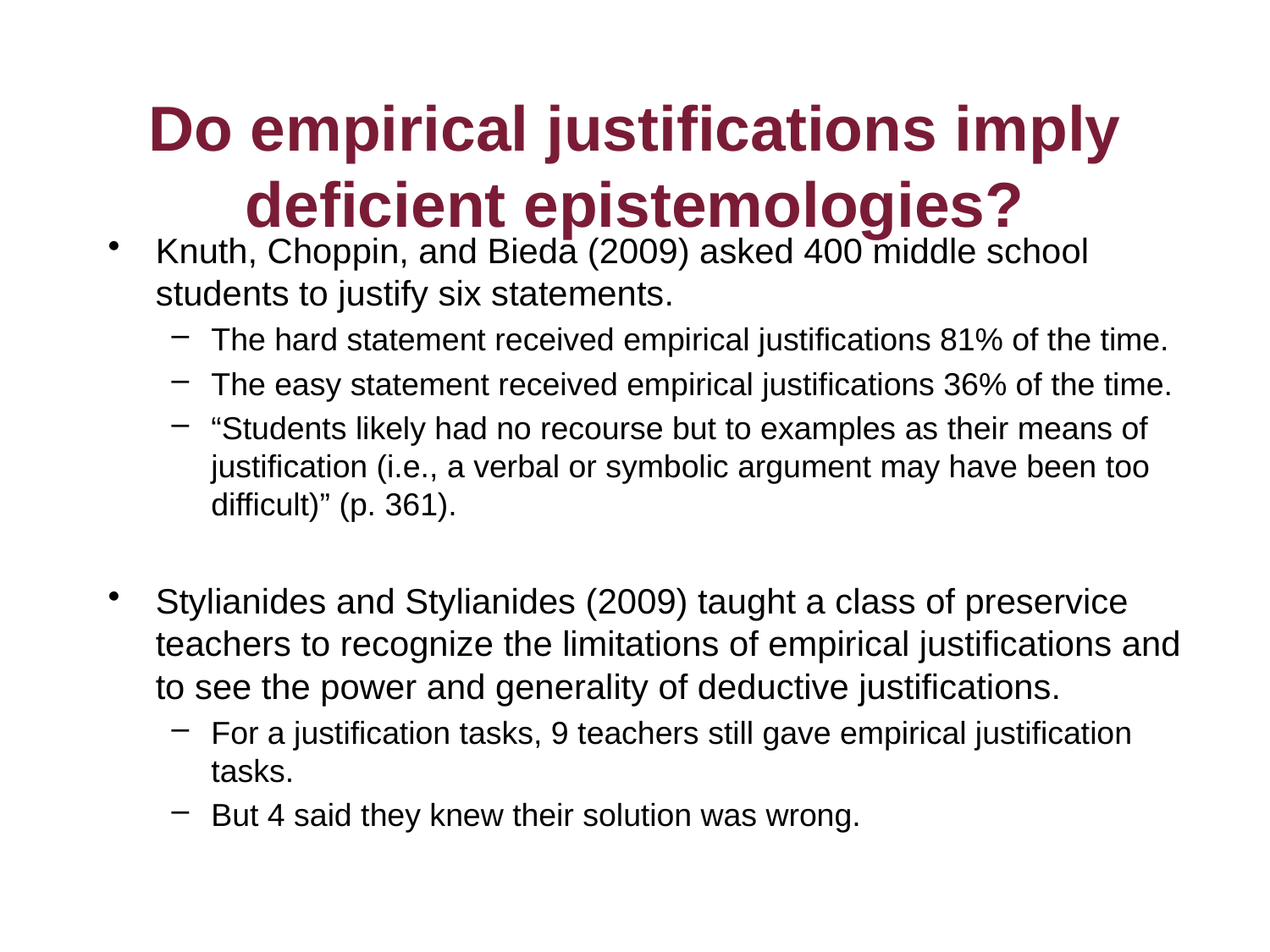

# Do empirical justifications imply deficient epistemologies?
Knuth, Choppin, and Bieda (2009) asked 400 middle school students to justify six statements.
The hard statement received empirical justifications 81% of the time.
The easy statement received empirical justifications 36% of the time.
“Students likely had no recourse but to examples as their means of justification (i.e., a verbal or symbolic argument may have been too difficult)” (p. 361).

Stylianides and Stylianides (2009) taught a class of preservice teachers to recognize the limitations of empirical justifications and to see the power and generality of deductive justifications.
For a justification tasks, 9 teachers still gave empirical justification tasks.
But 4 said they knew their solution was wrong.